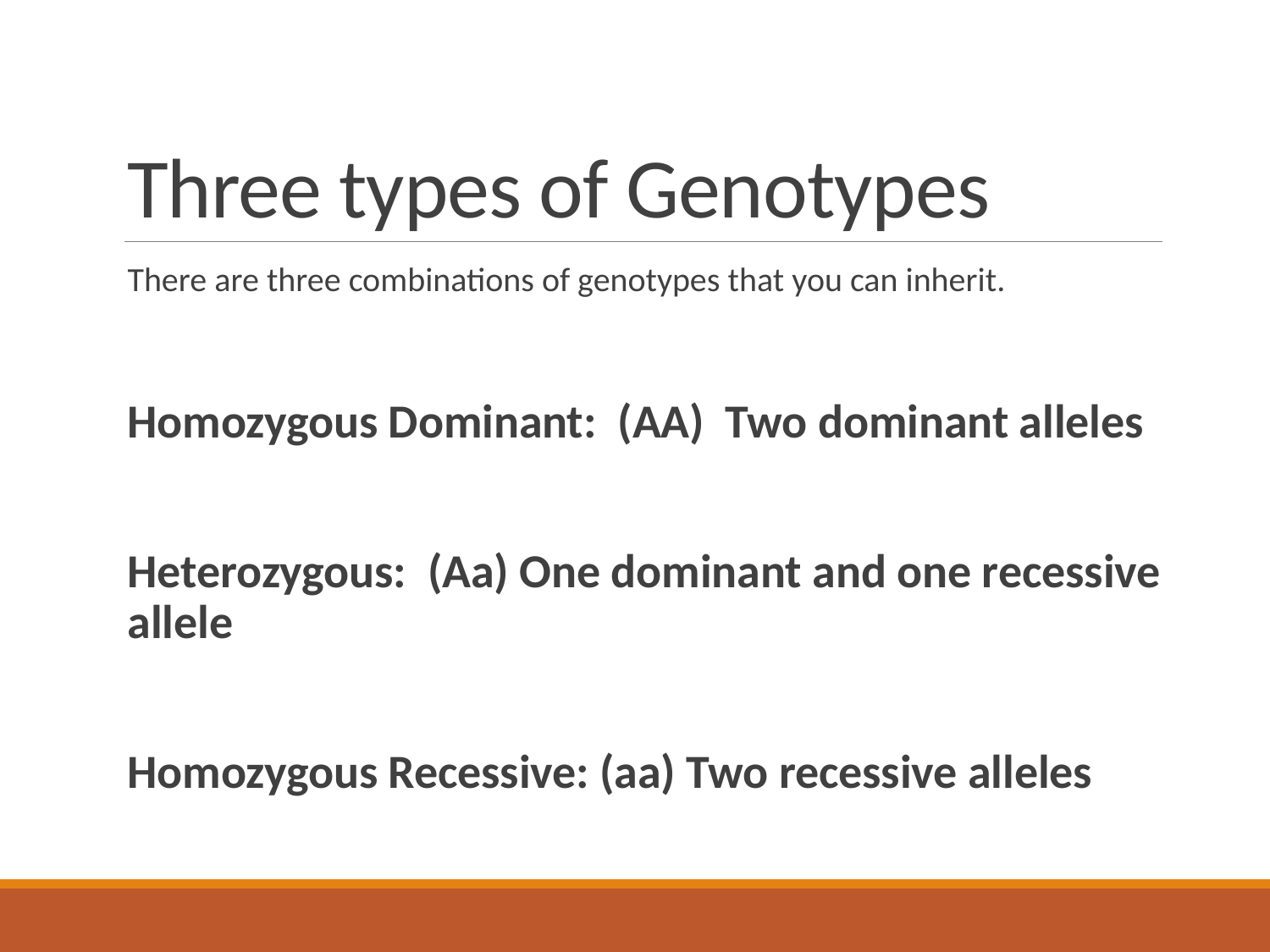

# Three types of Genotypes
There are three combinations of genotypes that you can inherit.

Homozygous Dominant:  (AA)  Two dominant alleles

Heterozygous:  (Aa) One dominant and one recessive allele

Homozygous Recessive: (aa) Two recessive alleles